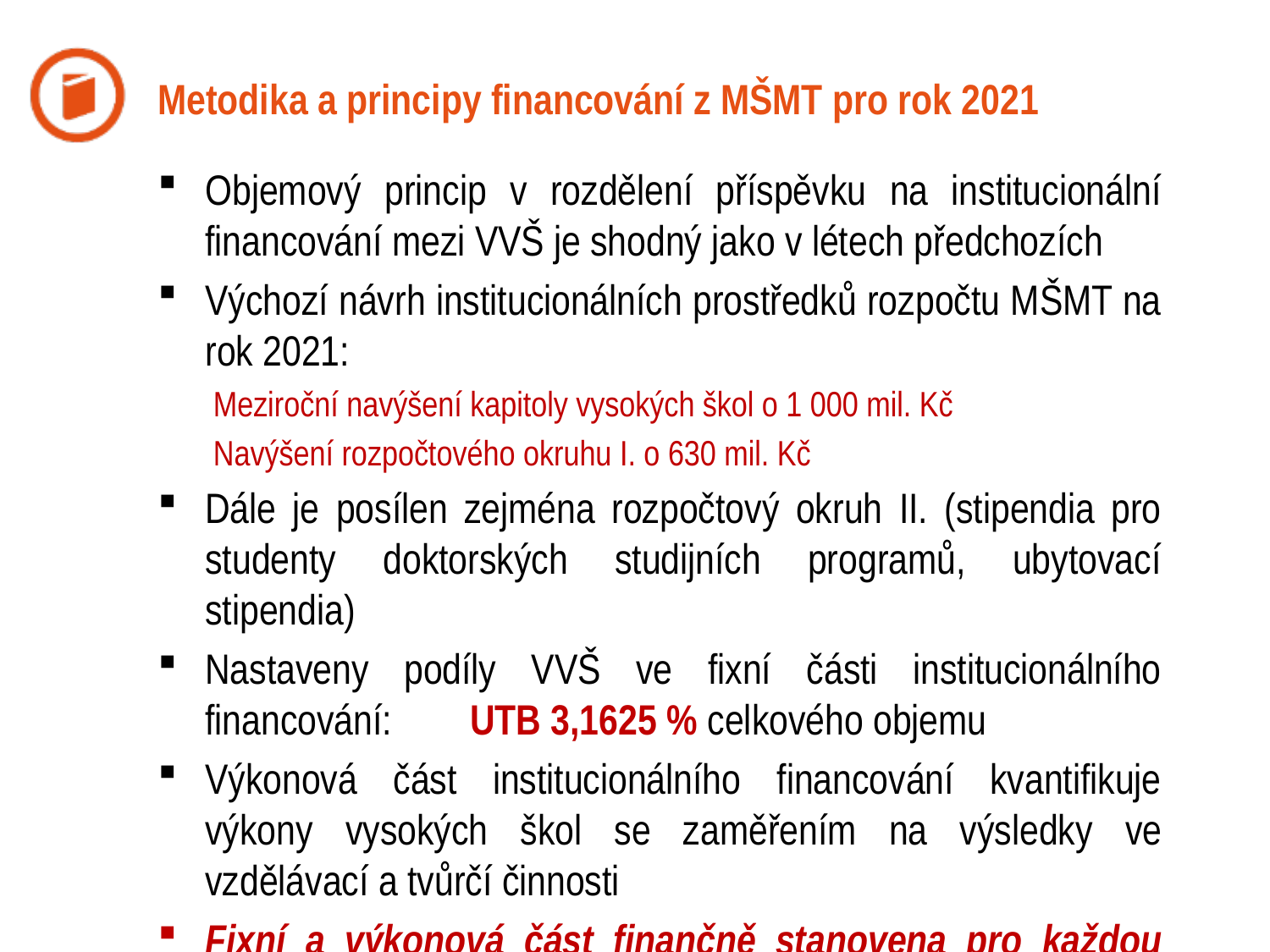

# Metodika a principy financování z MŠMT pro rok 2021
Objemový princip v rozdělení příspěvku na institucionální financování mezi VVŠ je shodný jako v létech předchozích
Výchozí návrh institucionálních prostředků rozpočtu MŠMT na rok 2021:
Meziroční navýšení kapitoly vysokých škol o 1 000 mil. Kč
Navýšení rozpočtového okruhu I. o 630 mil. Kč
Dále je posílen zejména rozpočtový okruh II. (stipendia pro studenty doktorských studijních programů, ubytovací stipendia)
Nastaveny podíly VVŠ ve fixní části institucionálního financování:        UTB 3,1625 % celkového objemu
Výkonová část institucionálního financování kvantifikuje výkony vysokých škol se zaměřením na výsledky ve vzdělávací a tvůrčí činnosti
Fixní a výkonová část finančně stanovena pro každou VVŠ přímo MŠMT, na UTB bude pracováno s těmito konkrétními hodnotami